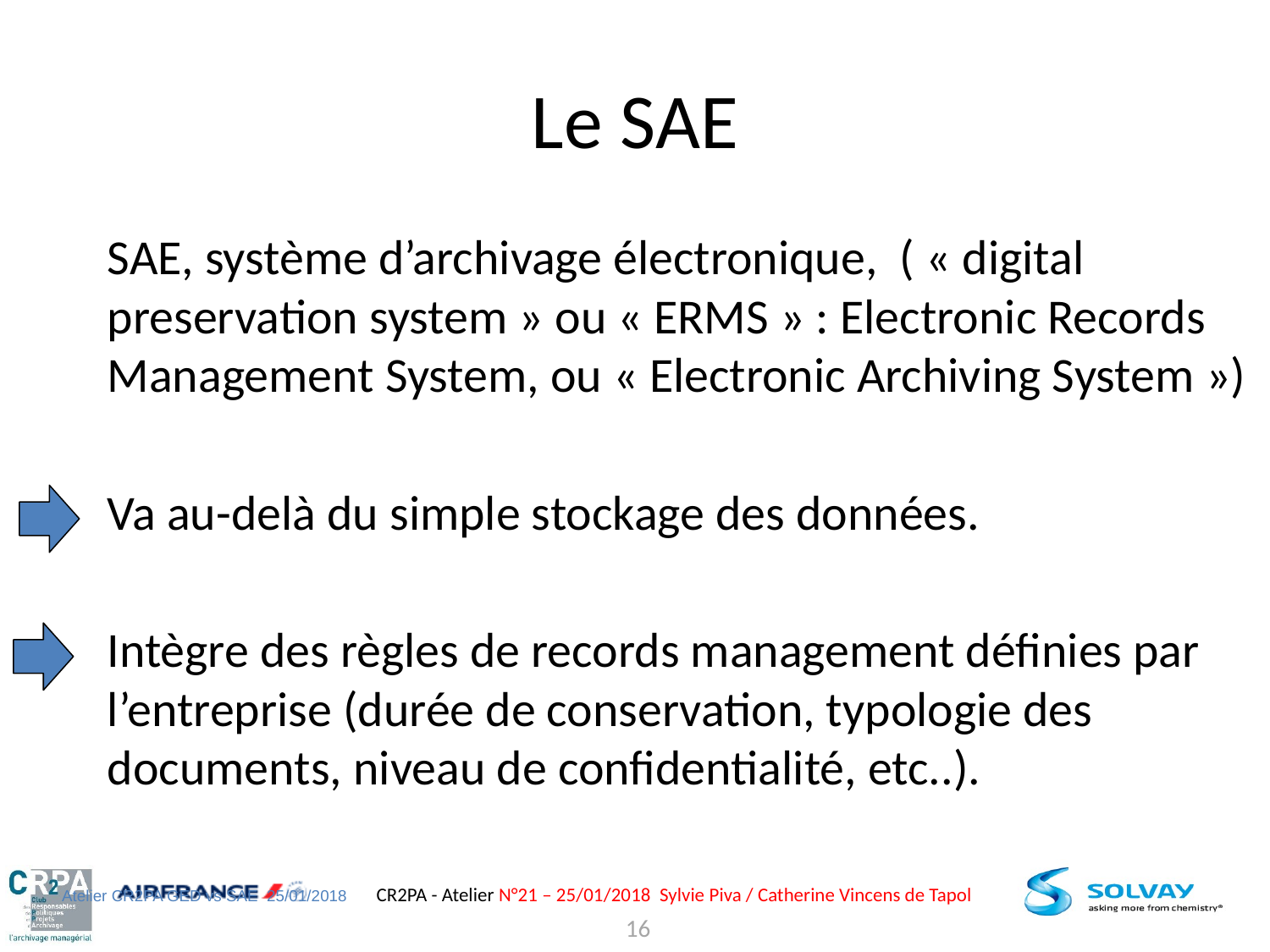

# Le SAE
SAE, système d’archivage électronique,  ( « digital preservation system » ou « ERMS » : Electronic Records Management System, ou « Electronic Archiving System »)

Va au-delà du simple stockage des données.

Intègre des règles de records management définies par l’entreprise (durée de conservation, typologie des documents, niveau de confidentialité, etc..).

Atelier CR2PA GED vs SAE  25/01/2018